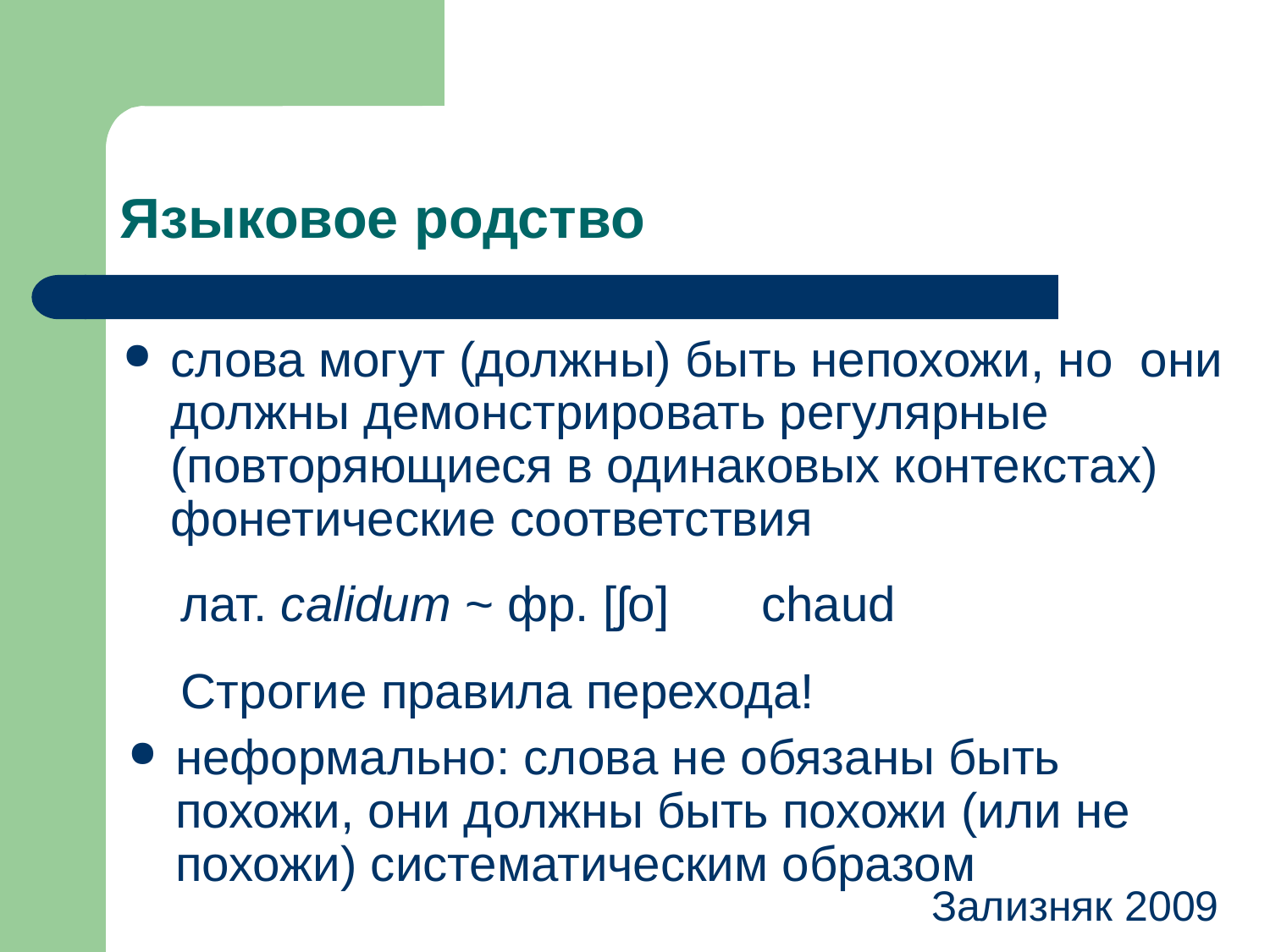

Языковое родство
слова могут (должны) быть непохожи, но  они должны демонстрировать регулярные (повторяющиеся в одинаковых контекстах) фонетические соответствия
лат. calidum ~ фр. [ʃo]
Строгие правила перехода!
chaud
неформально: слова не обязаны быть похожи, они должны быть похожи (или не похожи) систематическим образом
Зализняк 2009